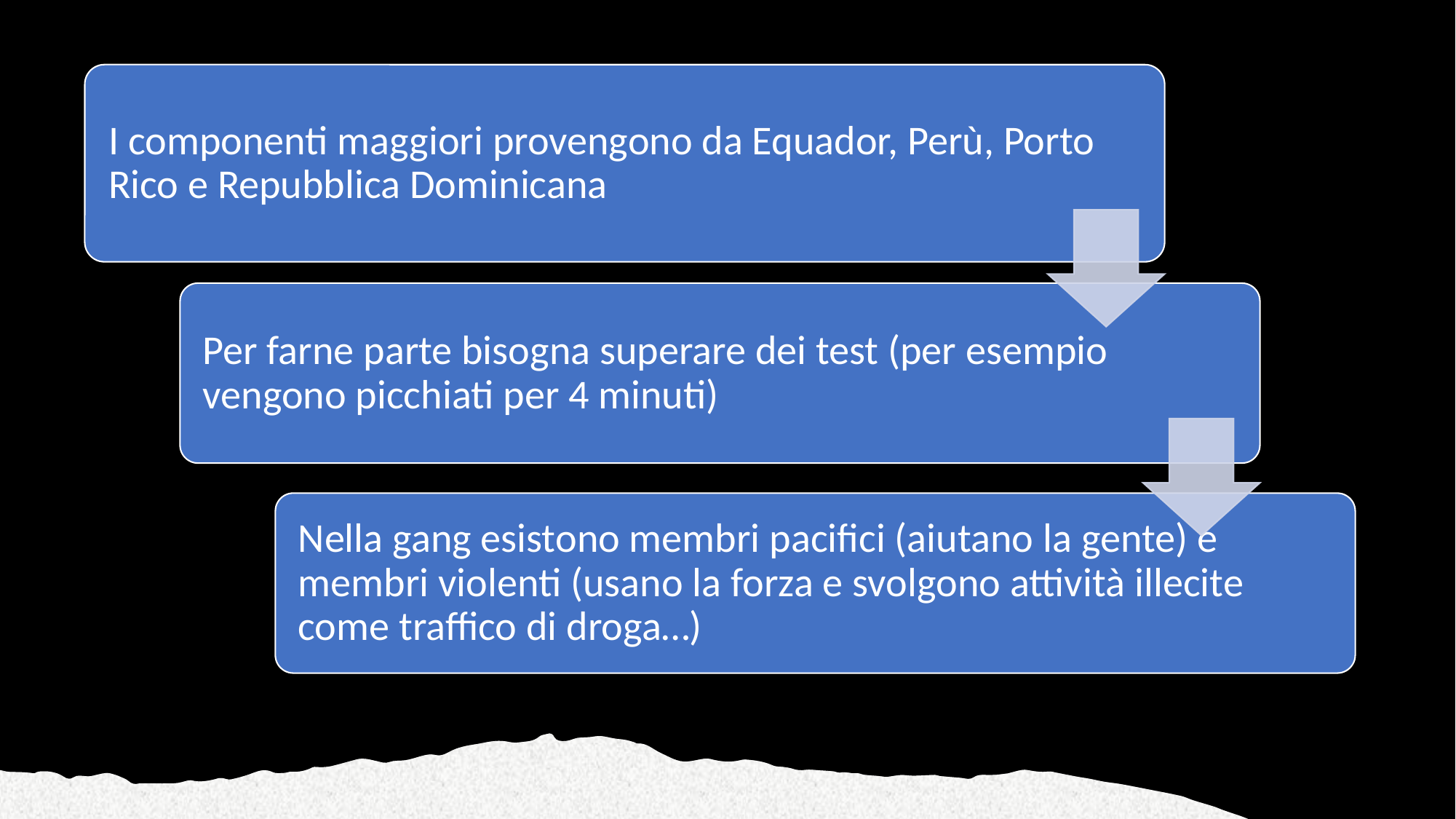

I componenti maggiori provengono da Equador, Perù, Porto Rico e Repubblica Dominicana
Per farne parte bisogna superare dei test (per esempio vengono picchiati per 4 minuti)
Nella gang esistono membri pacifici (aiutano la gente) e membri violenti (usano la forza e svolgono attività illecite come traffico di droga…)